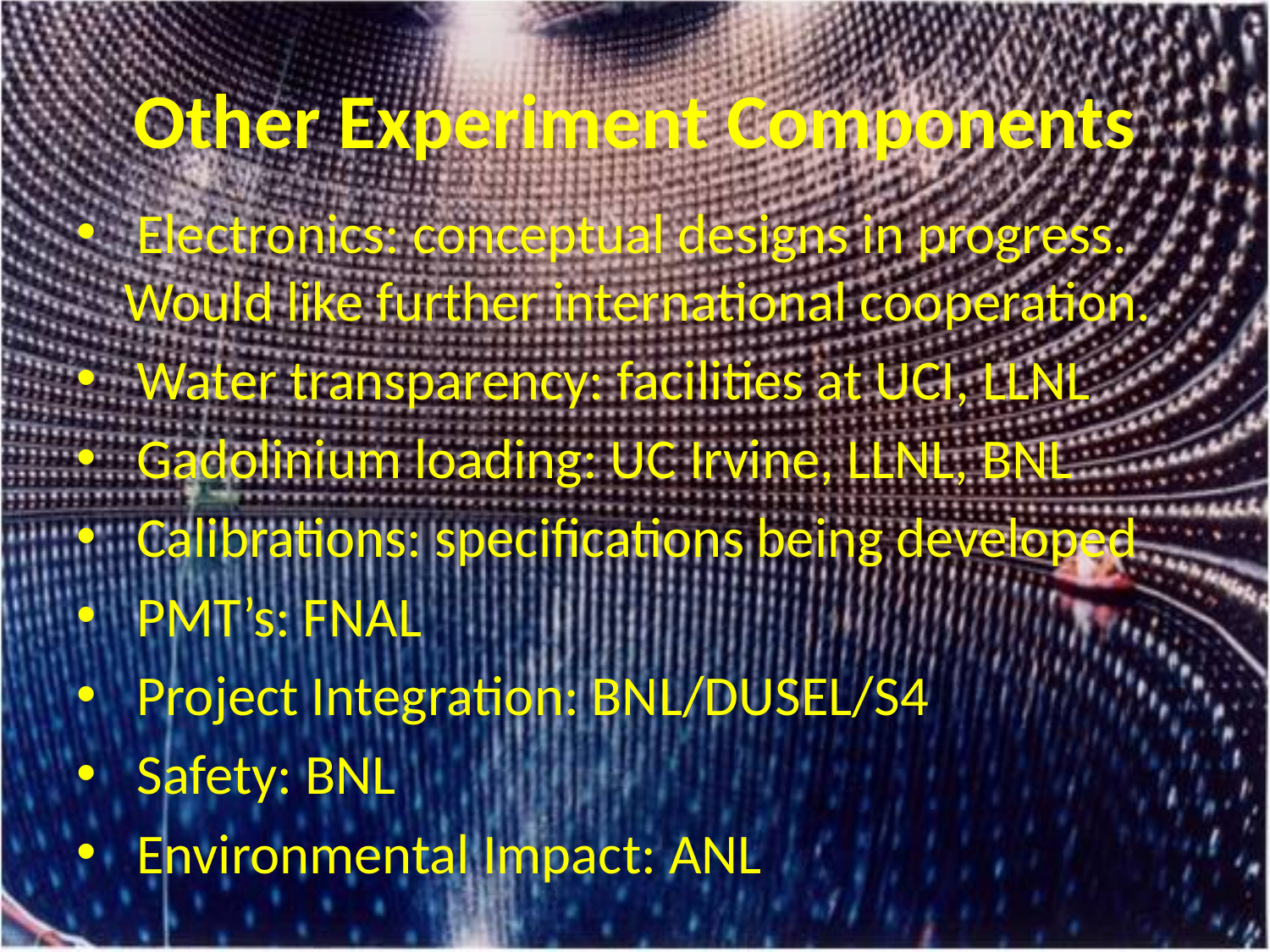

# Other Experiment Components
 Electronics: conceptual designs in progress. Would like further international cooperation.
 Water transparency: facilities at UCI, LLNL
 Gadolinium loading: UC Irvine, LLNL, BNL
 Calibrations: specifications being developed
 PMT’s: FNAL
 Project Integration: BNL/DUSEL/S4
 Safety: BNL
 Environmental Impact: ANL